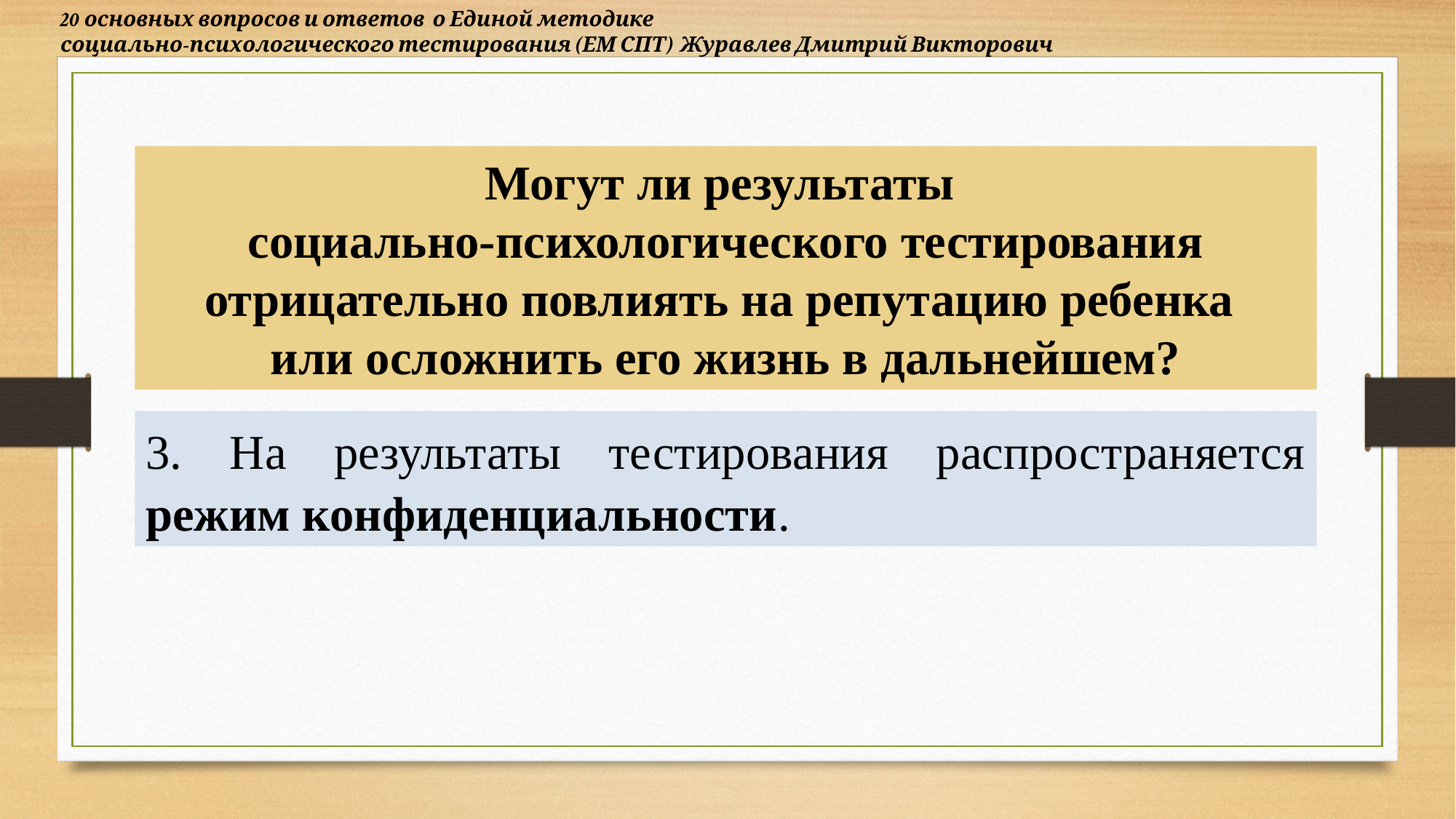

20 основных вопросов и ответов  о Единой методике
социально-психологического тестирования (ЕМ СПТ)  Журавлев Дмитрий Викторович
Могут ли результаты
социально-психологического тестирования отрицательно повлиять на репутацию ребенка
или осложнить его жизнь в дальнейшем?
3. На результаты тестирования распространяется режим конфиденциальности.